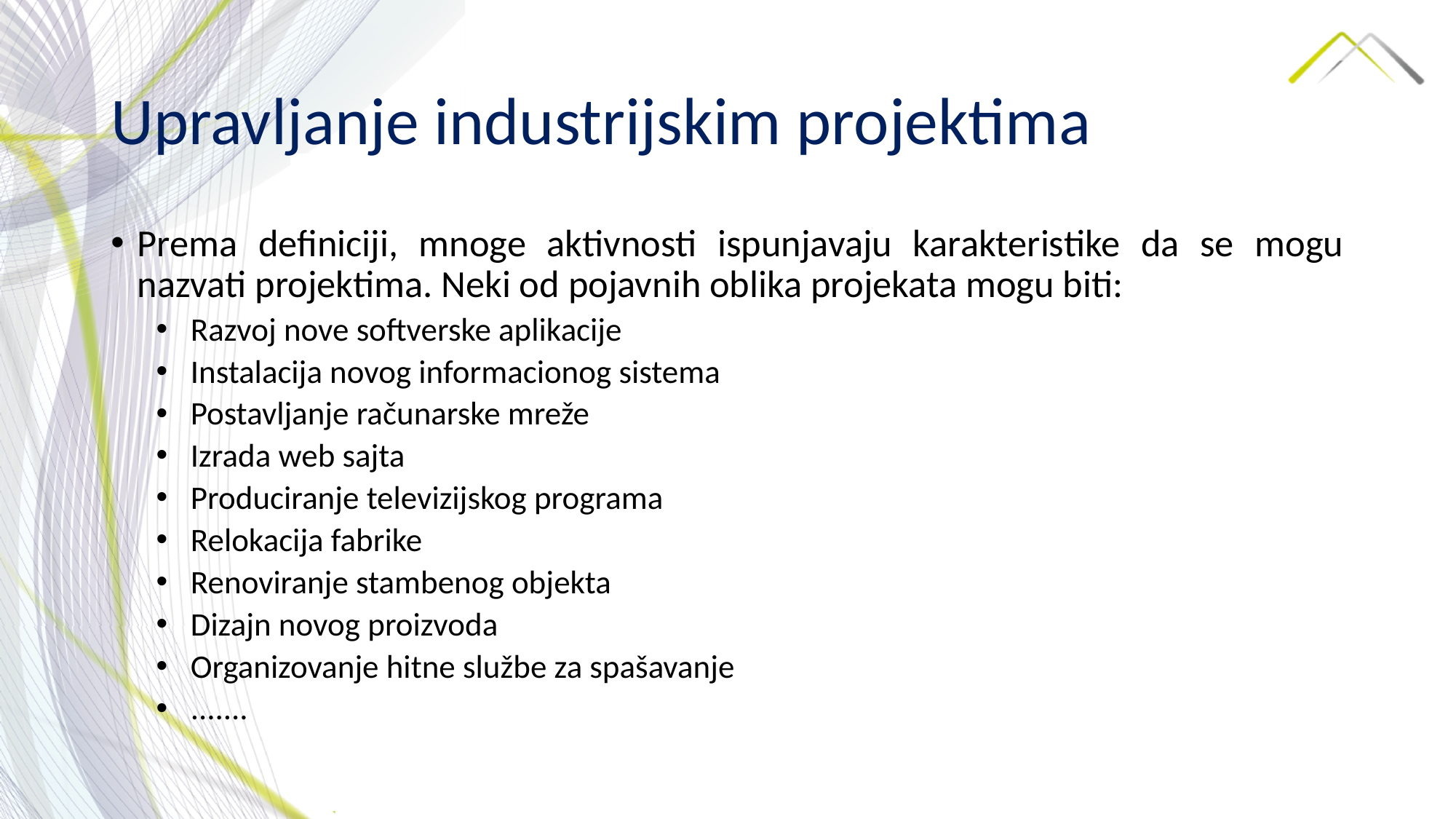

# Upravljanje industrijskim projektima
Prema definiciji, mnoge aktivnosti ispunjavaju karakteristike da se mogu nazvati projektima. Neki od pojavnih oblika projekata mogu biti:
Razvoj nove softverske aplikacije
Instalacija novog informacionog sistema
Postavljanje računarske mreže
Izrada web sajta
Produciranje televizijskog programa
Relokacija fabrike
Renoviranje stambenog objekta
Dizajn novog proizvoda
Organizovanje hitne službe za spašavanje
.......